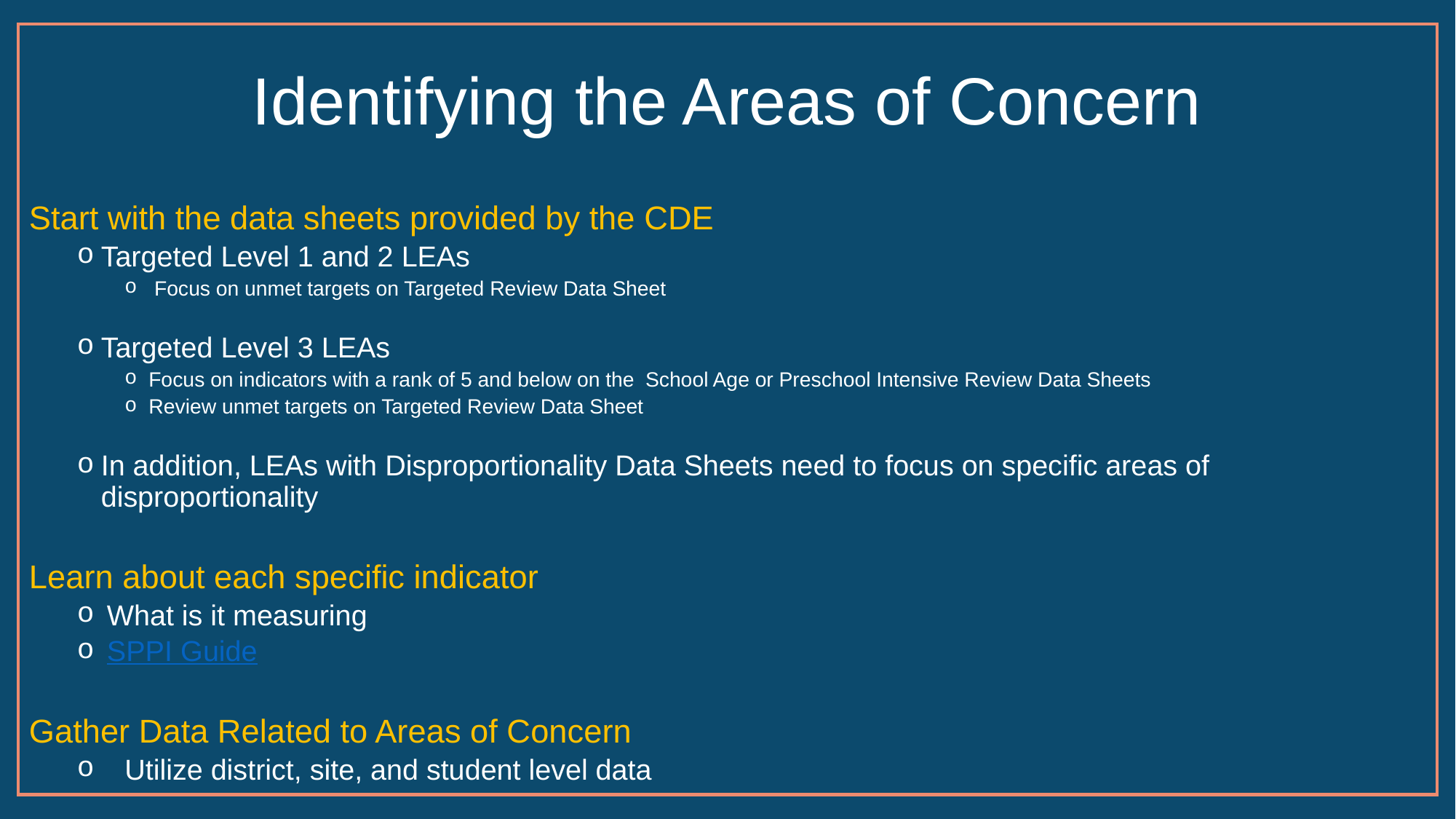

# Identifying the Areas of Concern
Start with the data sheets provided by the CDE
Targeted Level 1 and 2 LEAs
 Focus on unmet targets on Targeted Review Data Sheet

Targeted Level 3 LEAs
Focus on indicators with a rank of 5 and below on the  School Age or Preschool Intensive Review Data Sheets
Review unmet targets on Targeted Review Data Sheet

In addition, LEAs with Disproportionality Data Sheets need to focus on specific areas of disproportionality

Learn about each specific indicator
What is it measuring
SPPI Guide

Gather Data Related to Areas of Concern
Utilize district, site, and student level data